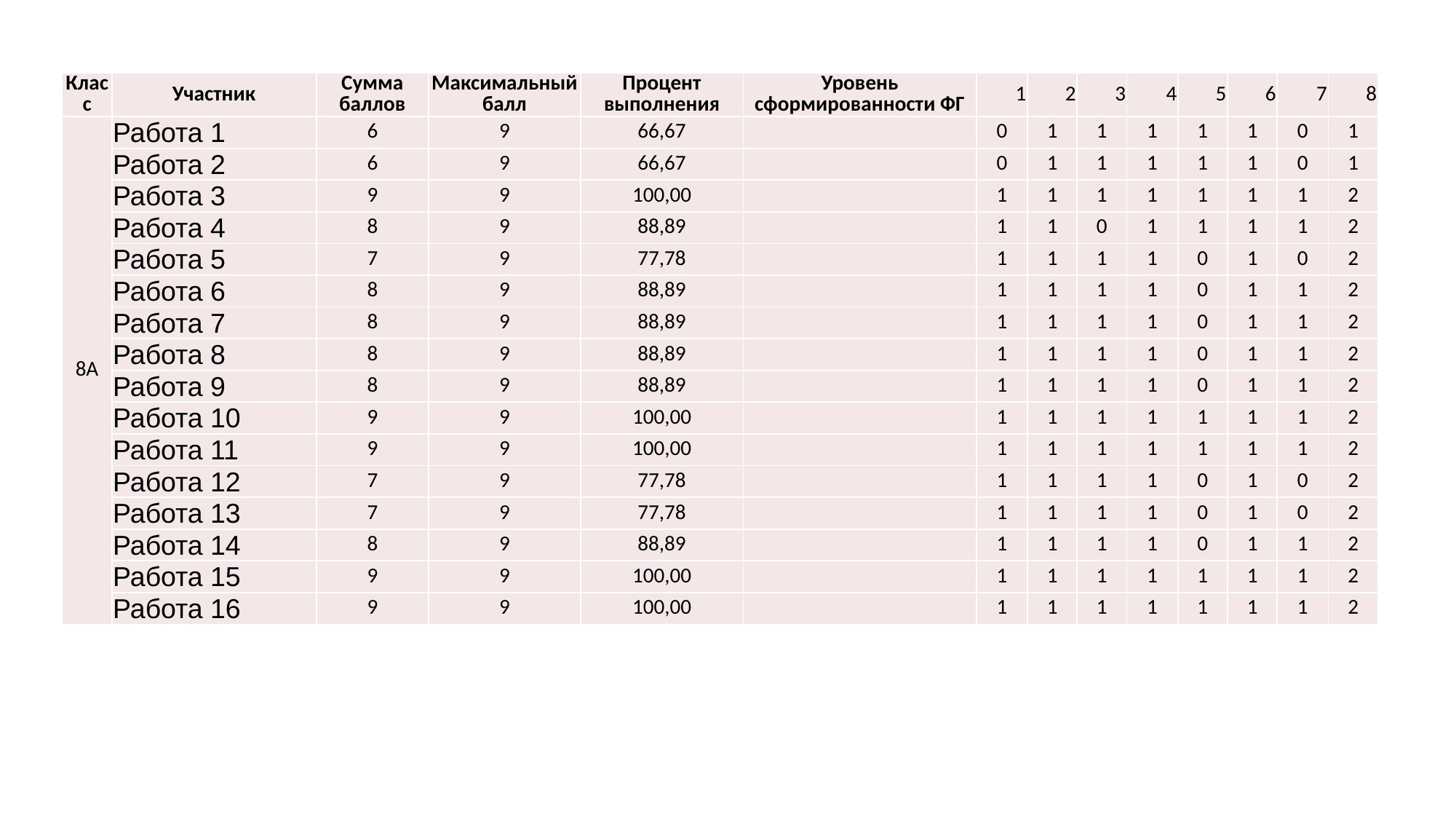

| Класс | Участник | Сумма баллов | Максимальный балл | Процент выполнения | Уровень сформированности ФГ | 1 | 2 | 3 | 4 | 5 | 6 | 7 | 8 |
| --- | --- | --- | --- | --- | --- | --- | --- | --- | --- | --- | --- | --- | --- |
| 8А | Работа 1 | 6 | 9 | 66,67 |  | 0 | 1 | 1 | 1 | 1 | 1 | 0 | 1 |
|  | Работа 2 | 6 | 9 | 66,67 |  | 0 | 1 | 1 | 1 | 1 | 1 | 0 | 1 |
|  | Работа 3 | 9 | 9 | 100,00 |  | 1 | 1 | 1 | 1 | 1 | 1 | 1 | 2 |
|  | Работа 4 | 8 | 9 | 88,89 |  | 1 | 1 | 0 | 1 | 1 | 1 | 1 | 2 |
|  | Работа 5 | 7 | 9 | 77,78 |  | 1 | 1 | 1 | 1 | 0 | 1 | 0 | 2 |
|  | Работа 6 | 8 | 9 | 88,89 |  | 1 | 1 | 1 | 1 | 0 | 1 | 1 | 2 |
|  | Работа 7 | 8 | 9 | 88,89 |  | 1 | 1 | 1 | 1 | 0 | 1 | 1 | 2 |
|  | Работа 8 | 8 | 9 | 88,89 |  | 1 | 1 | 1 | 1 | 0 | 1 | 1 | 2 |
|  | Работа 9 | 8 | 9 | 88,89 |  | 1 | 1 | 1 | 1 | 0 | 1 | 1 | 2 |
|  | Работа 10 | 9 | 9 | 100,00 |  | 1 | 1 | 1 | 1 | 1 | 1 | 1 | 2 |
|  | Работа 11 | 9 | 9 | 100,00 |  | 1 | 1 | 1 | 1 | 1 | 1 | 1 | 2 |
|  | Работа 12 | 7 | 9 | 77,78 |  | 1 | 1 | 1 | 1 | 0 | 1 | 0 | 2 |
|  | Работа 13 | 7 | 9 | 77,78 |  | 1 | 1 | 1 | 1 | 0 | 1 | 0 | 2 |
|  | Работа 14 | 8 | 9 | 88,89 |  | 1 | 1 | 1 | 1 | 0 | 1 | 1 | 2 |
|  | Работа 15 | 9 | 9 | 100,00 |  | 1 | 1 | 1 | 1 | 1 | 1 | 1 | 2 |
|  | Работа 16 | 9 | 9 | 100,00 |  | 1 | 1 | 1 | 1 | 1 | 1 | 1 | 2 |